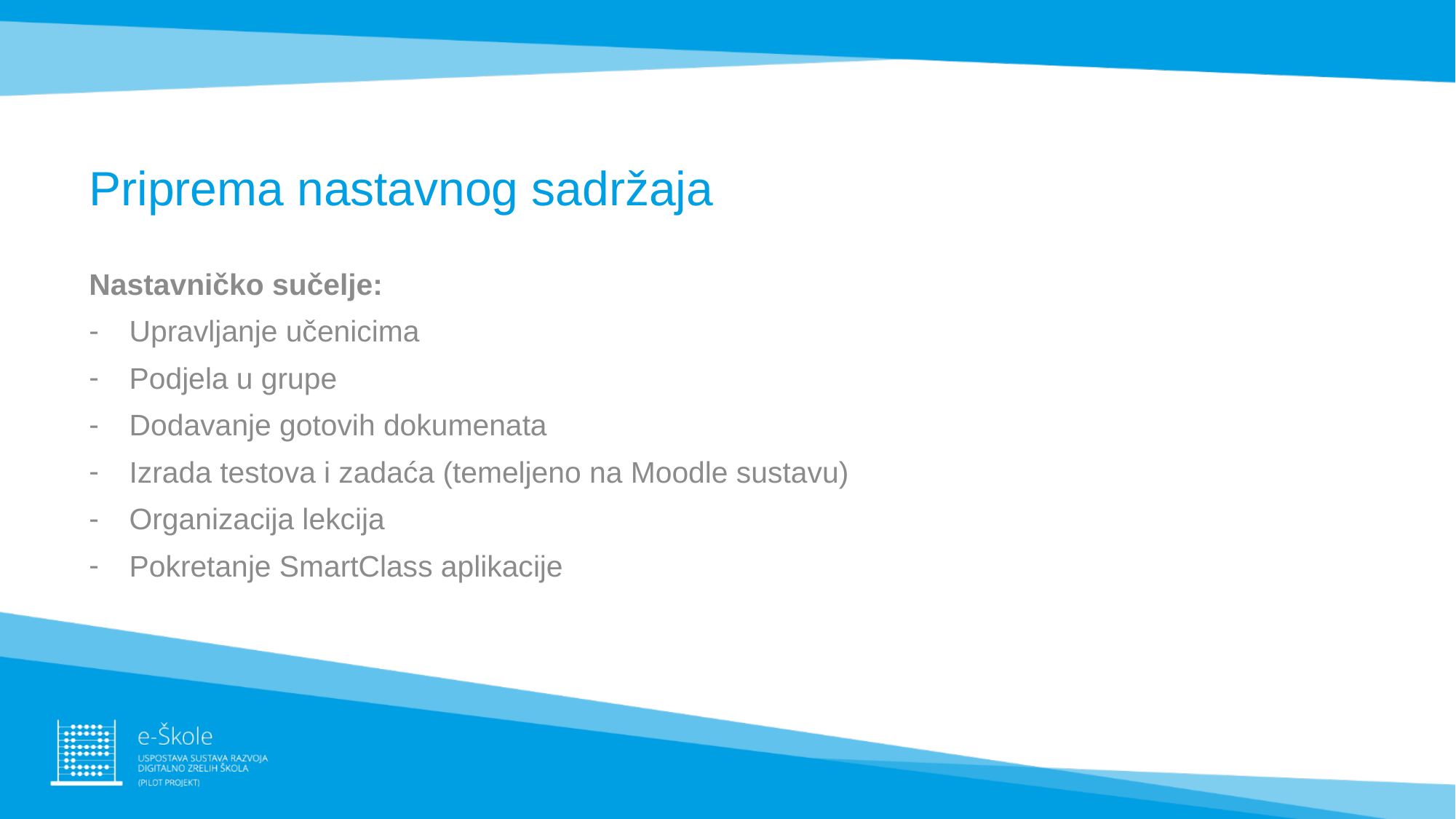

# Priprema nastavnog sadržaja
Nastavničko sučelje:
Upravljanje učenicima
Podjela u grupe
Dodavanje gotovih dokumenata
Izrada testova i zadaća (temeljeno na Moodle sustavu)
Organizacija lekcija
Pokretanje SmartClass aplikacije